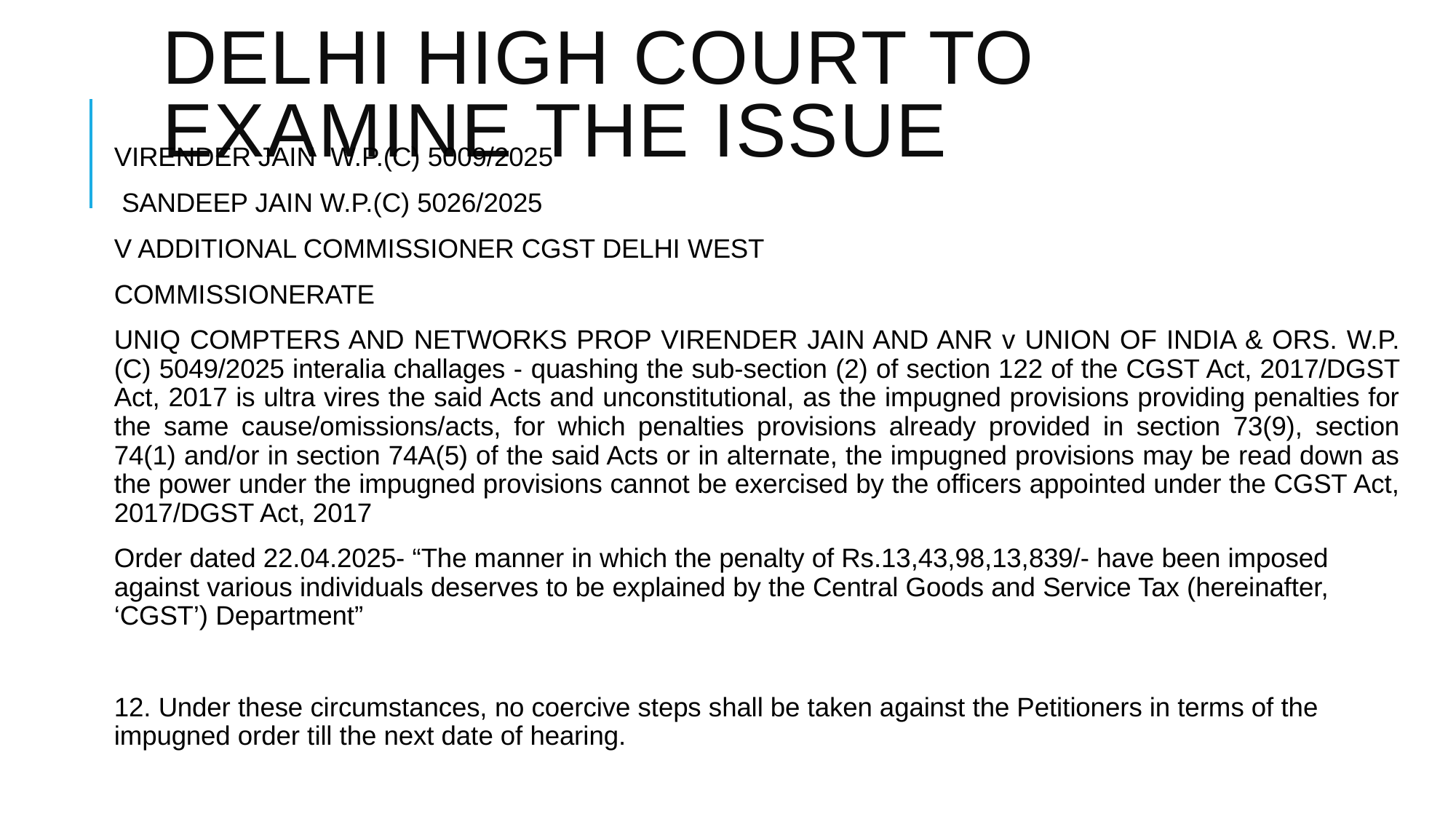

# Delhi HIGH court TO EXAMINE THE ISSUE
VIRENDER JAIN  W.P.(C) 5009/2025
 SANDEEP JAIN W.P.(C) 5026/2025
V ADDITIONAL COMMISSIONER CGST DELHI WEST
COMMISSIONERATE
UNIQ COMPTERS AND NETWORKS PROP VIRENDER JAIN AND ANR v UNION OF INDIA & ORS. W.P.(C) 5049/2025 interalia challages - quashing the sub-section (2) of section 122 of the CGST Act, 2017/DGST Act, 2017 is ultra vires the said Acts and unconstitutional, as the impugned provisions providing penalties for the same cause/omissions/acts, for which penalties provisions already provided in section 73(9), section 74(1) and/or in section 74A(5) of the said Acts or in alternate, the impugned provisions may be read down as the power under the impugned provisions cannot be exercised by the officers appointed under the CGST Act, 2017/DGST Act, 2017
Order dated 22.04.2025- “The manner in which the penalty of Rs.13,43,98,13,839/- have been imposed against various individuals deserves to be explained by the Central Goods and Service Tax (hereinafter, ‘CGST’) Department”

12. Under these circumstances, no coercive steps shall be taken against the Petitioners in terms of the impugned order till the next date of hearing.